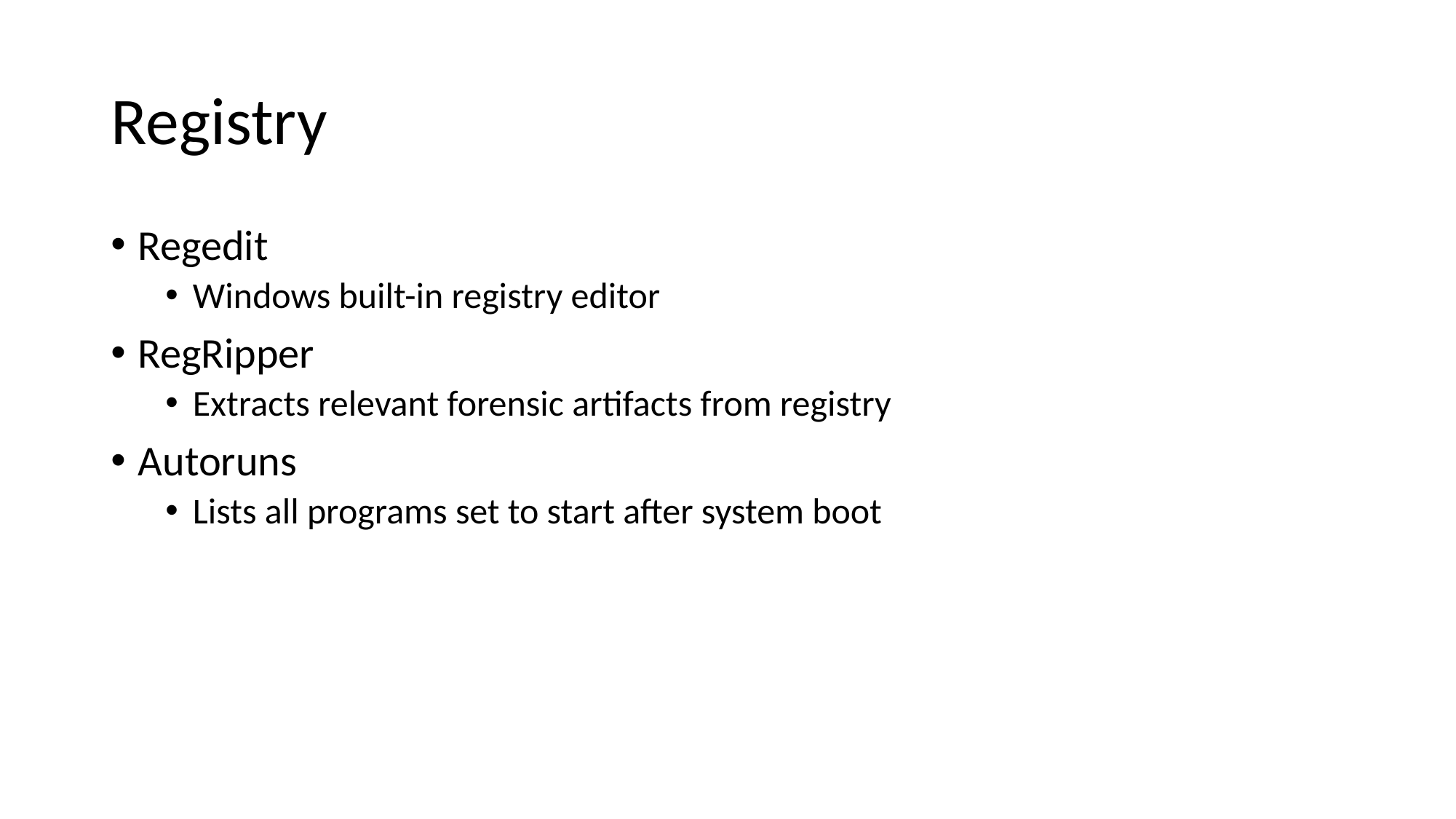

# Registry
Regedit
Windows built-in registry editor
RegRipper
Extracts relevant forensic artifacts from registry
Autoruns
Lists all programs set to start after system boot